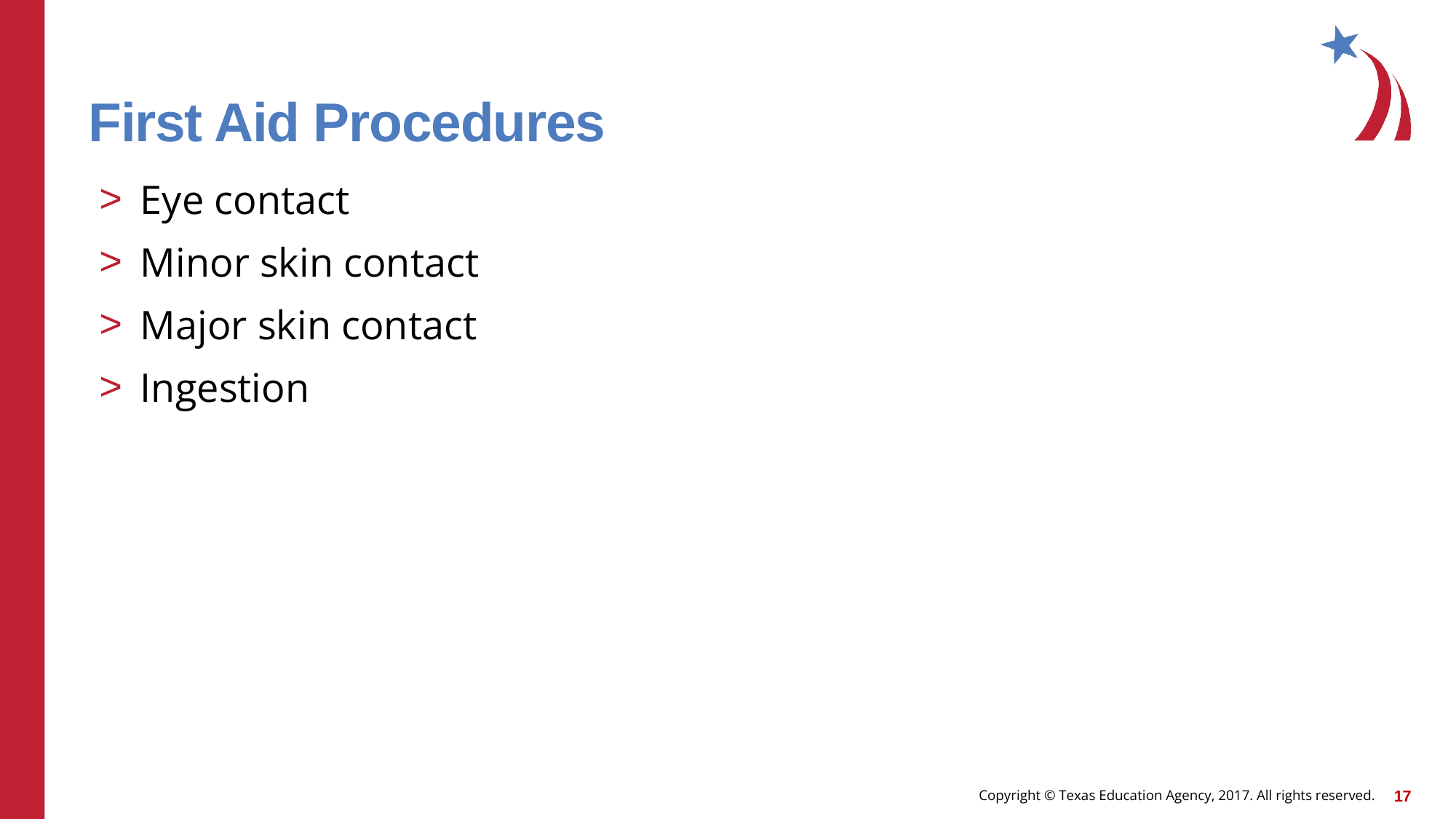

# First Aid Procedures
Eye contact
Minor skin contact
Major skin contact
Ingestion